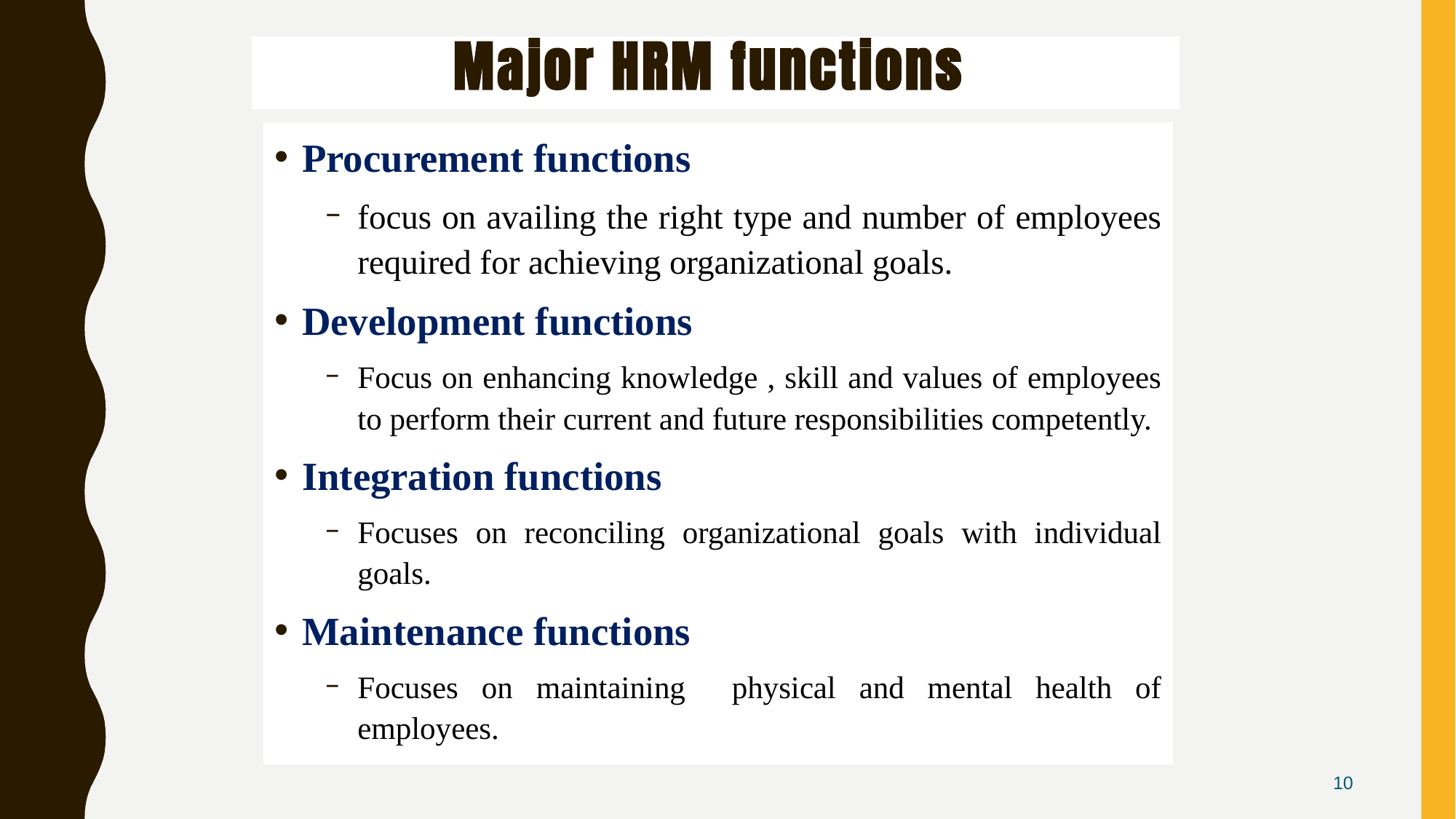

# Major HRM functions
Procurement functions
focus on availing the right type and number of employees required for achieving organizational goals.
Development functions
Focus on enhancing knowledge , skill and values of employees to perform their current and future responsibilities competently.
Integration functions
Focuses on reconciling organizational goals with individual goals.
Maintenance functions
Focuses on maintaining  physical and mental health of employees.
10